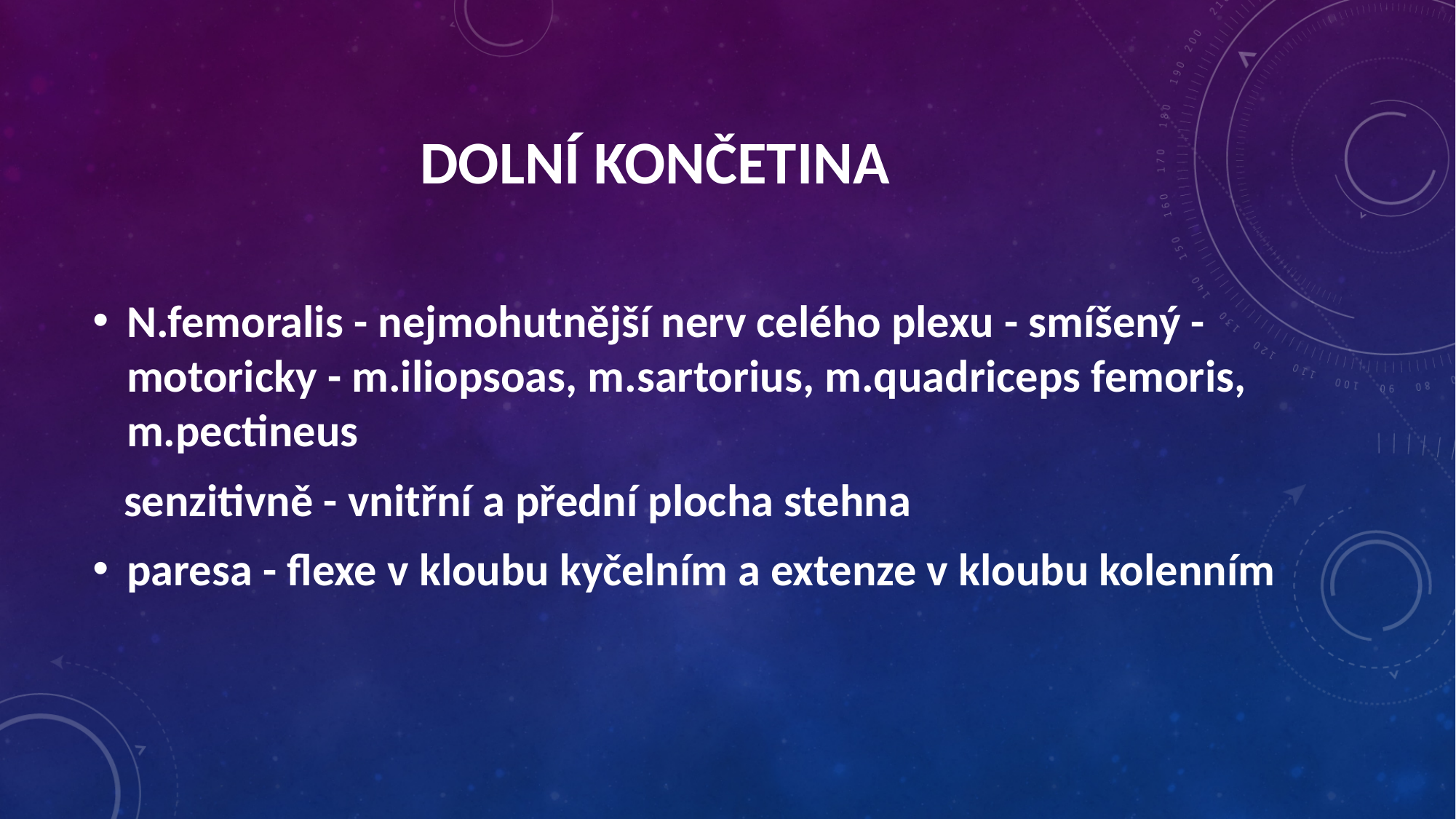

dolní končetina
N.femoralis - nejmohutnější nerv celého plexu - smíšený -motoricky - m.iliopsoas, m.sartorius, m.quadriceps femoris, m.pectineus
   senzitivně - vnitřní a přední plocha stehna
paresa - flexe v kloubu kyčelním a extenze v kloubu kolenním